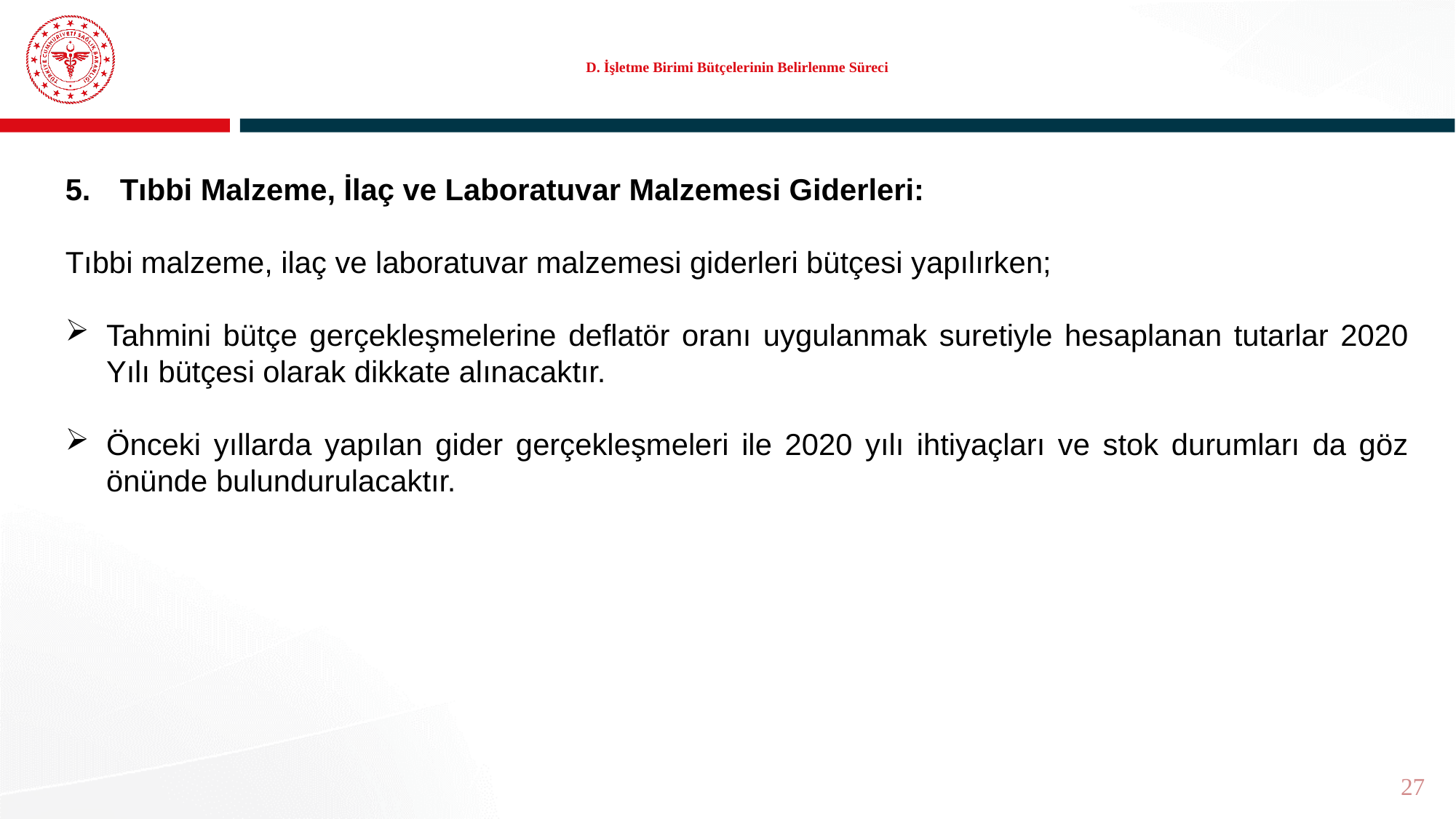

# D. İşletme Birimi Bütçelerinin Belirlenme Süreci
Tıbbi Malzeme, İlaç ve Laboratuvar Malzemesi Giderleri:

Tıbbi malzeme, ilaç ve laboratuvar malzemesi giderleri bütçesi yapılırken;

Tahmini bütçe gerçekleşmelerine deflatör oranı uygulanmak suretiyle hesaplanan tutarlar 2020 Yılı bütçesi olarak dikkate alınacaktır.

Önceki yıllarda yapılan gider gerçekleşmeleri ile 2020 yılı ihtiyaçları ve stok durumları da göz önünde bulundurulacaktır.

27